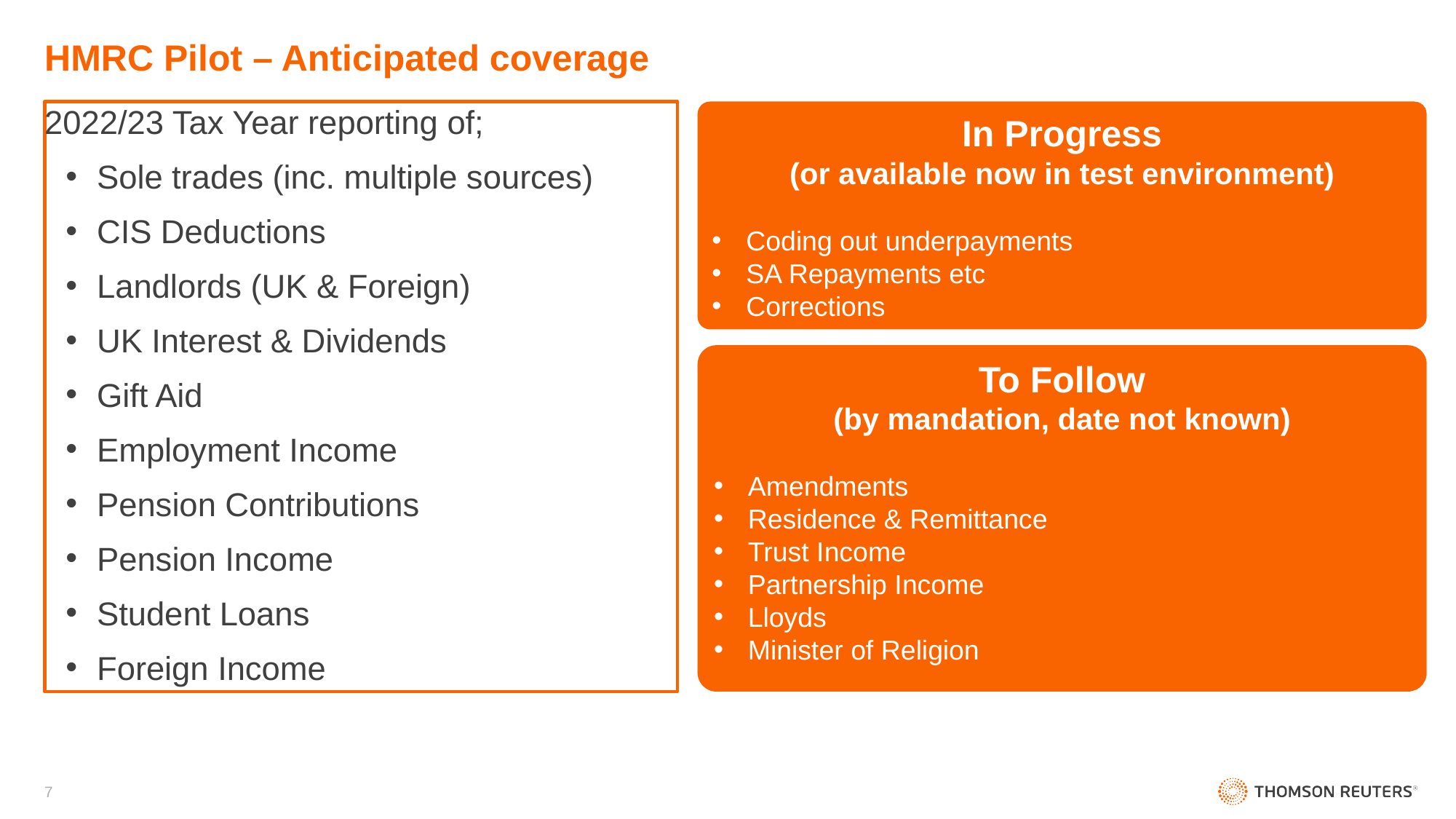

# HMRC Pilot – Anticipated coverage
2022/23 Tax Year reporting of;
Sole trades (inc. multiple sources)
CIS Deductions
Landlords (UK & Foreign)
UK Interest & Dividends
Gift Aid
Employment Income
Pension Contributions
Pension Income
Student Loans
Foreign Income
In Progress
(or available now in test environment)

Coding out underpayments
SA Repayments etc
Corrections
To Follow
(by mandation, date not known)

Amendments
Residence & Remittance
Trust Income
Partnership Income
Lloyds
Minister of Religion
7